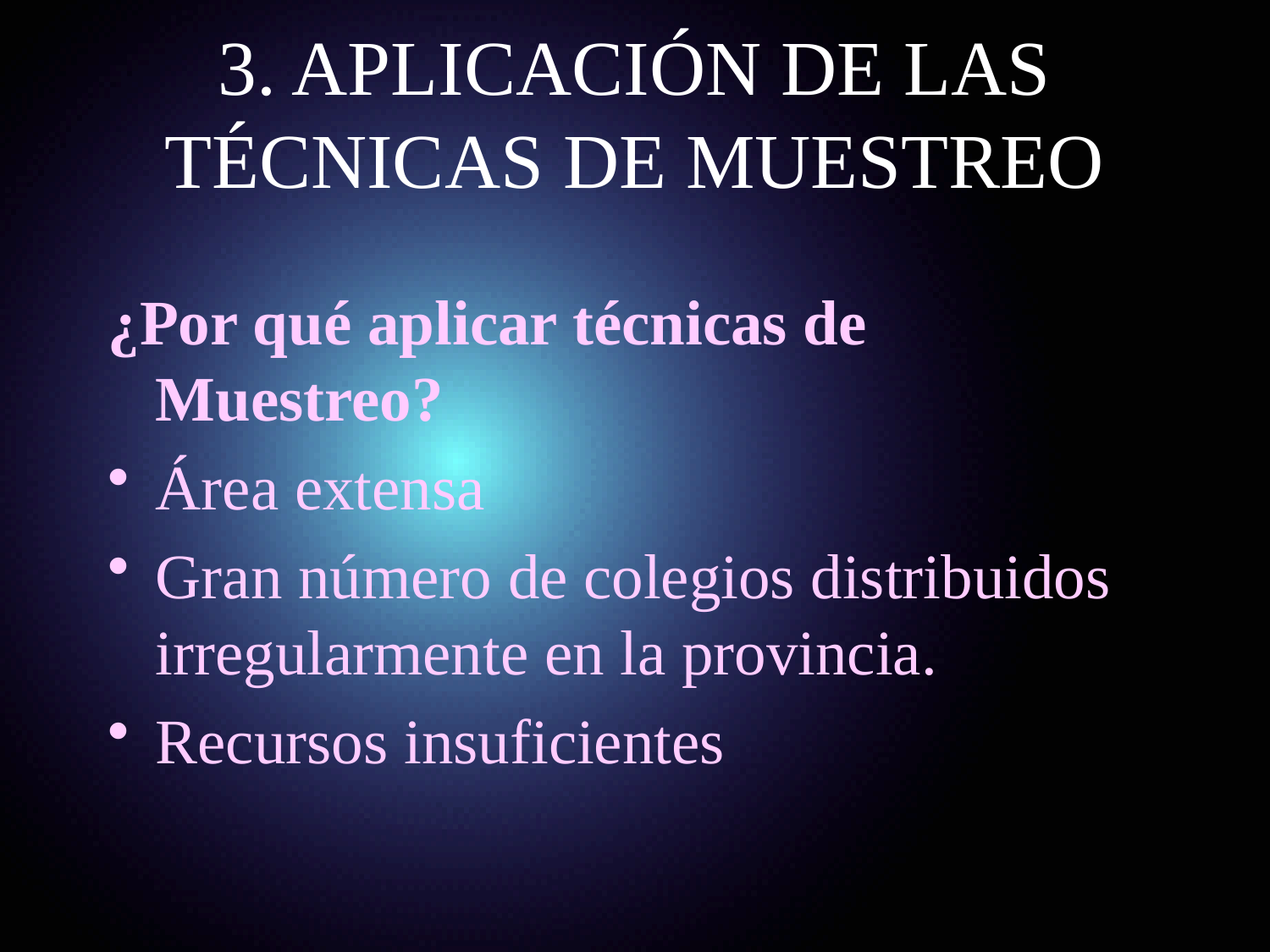

# 3. APLICACIÓN DE LAS TÉCNICAS DE MUESTREO
¿Por qué aplicar técnicas de Muestreo?
Área extensa
Gran número de colegios distribuidos irregularmente en la provincia.
Recursos insuficientes